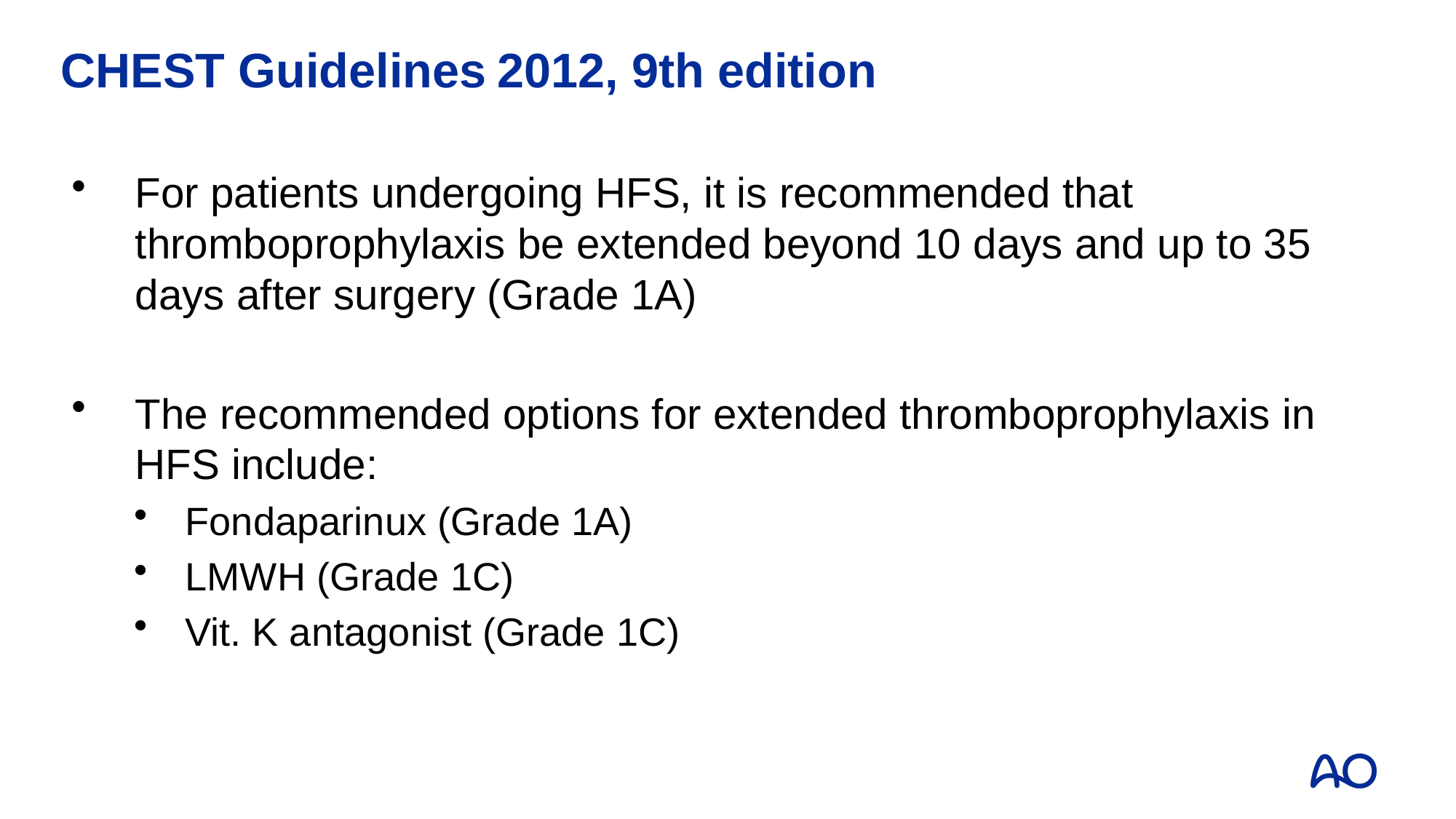

# CHEST Guidelines	2012, 9th edition
For patients undergoing HFS, it is recommended that thromboprophylaxis be extended beyond 10 days and up to 35 days after surgery (Grade 1A)

The recommended options for extended thromboprophylaxis in HFS include:
Fondaparinux (Grade 1A)
LMWH (Grade 1C)
Vit. K antagonist (Grade 1C)